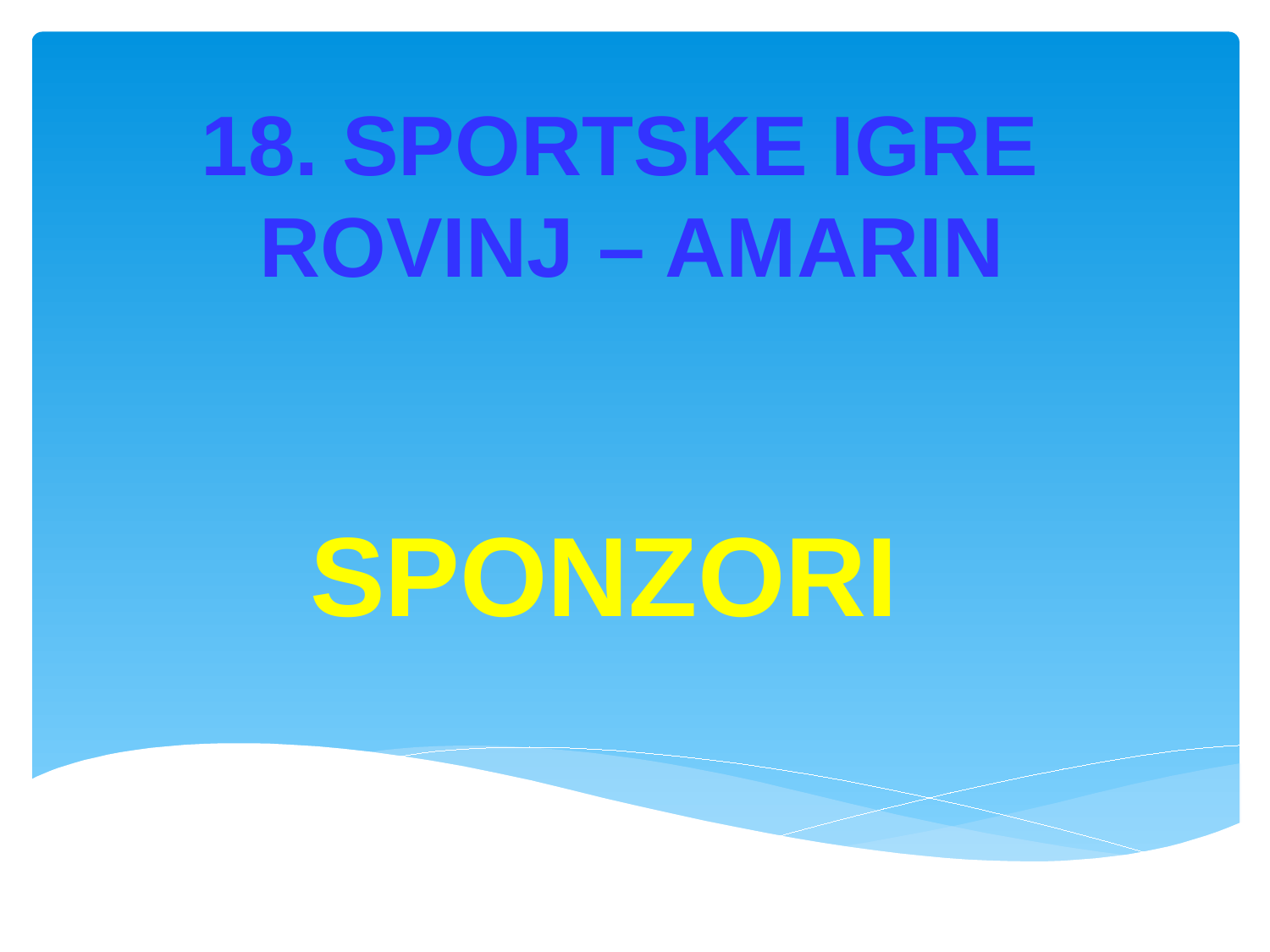

18. SPORTSKE IGRE
ROVINJ – AMARIN

SPONZORI